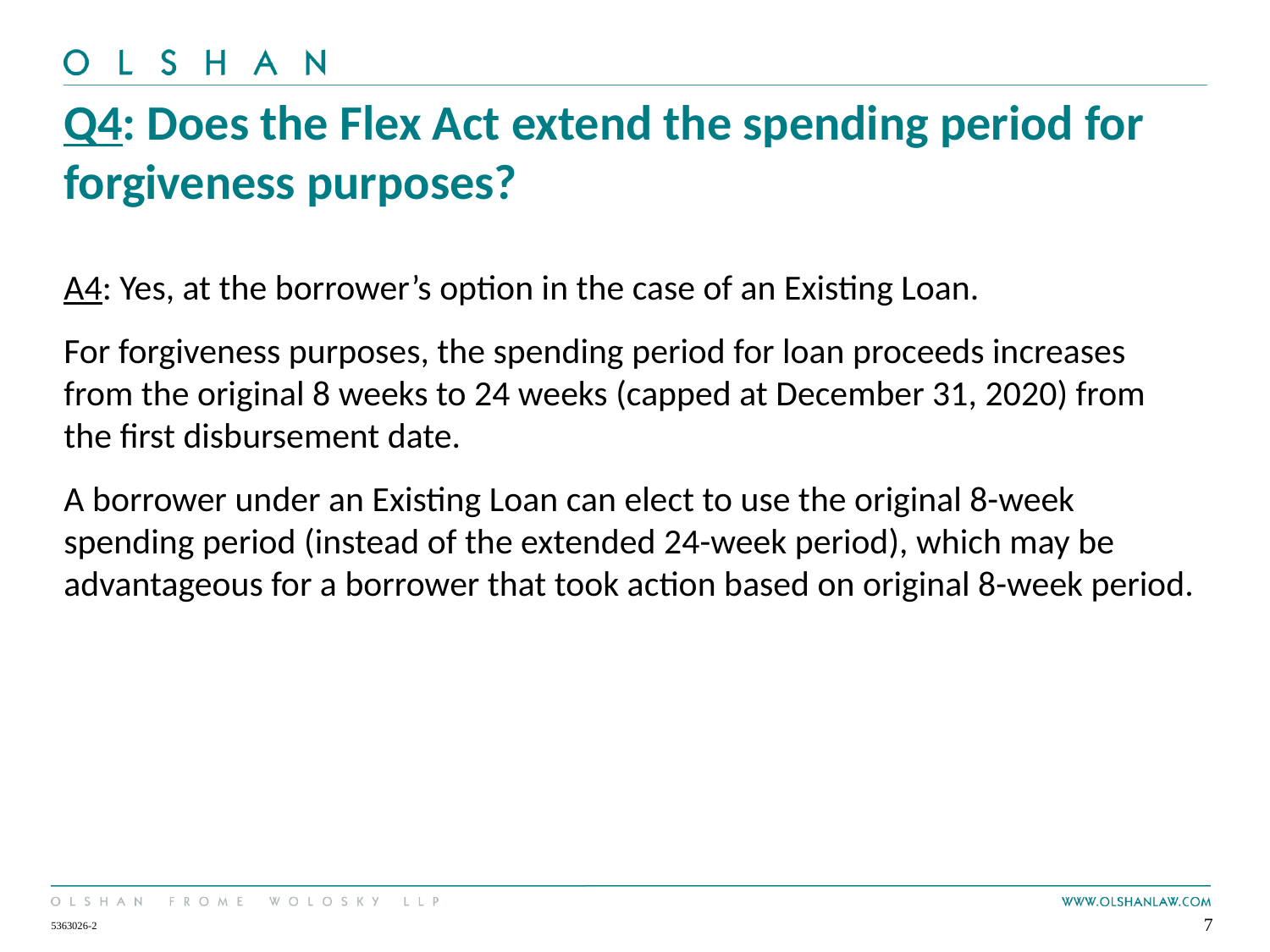

# Q4: Does the Flex Act extend the spending period for forgiveness purposes?
A4: Yes, at the borrower’s option in the case of an Existing Loan.
For forgiveness purposes, the spending period for loan proceeds increases from the original 8 weeks to 24 weeks (capped at December 31, 2020) from the first disbursement date.
A borrower under an Existing Loan can elect to use the original 8-week spending period (instead of the extended 24-week period), which may be advantageous for a borrower that took action based on original 8-week period.
7